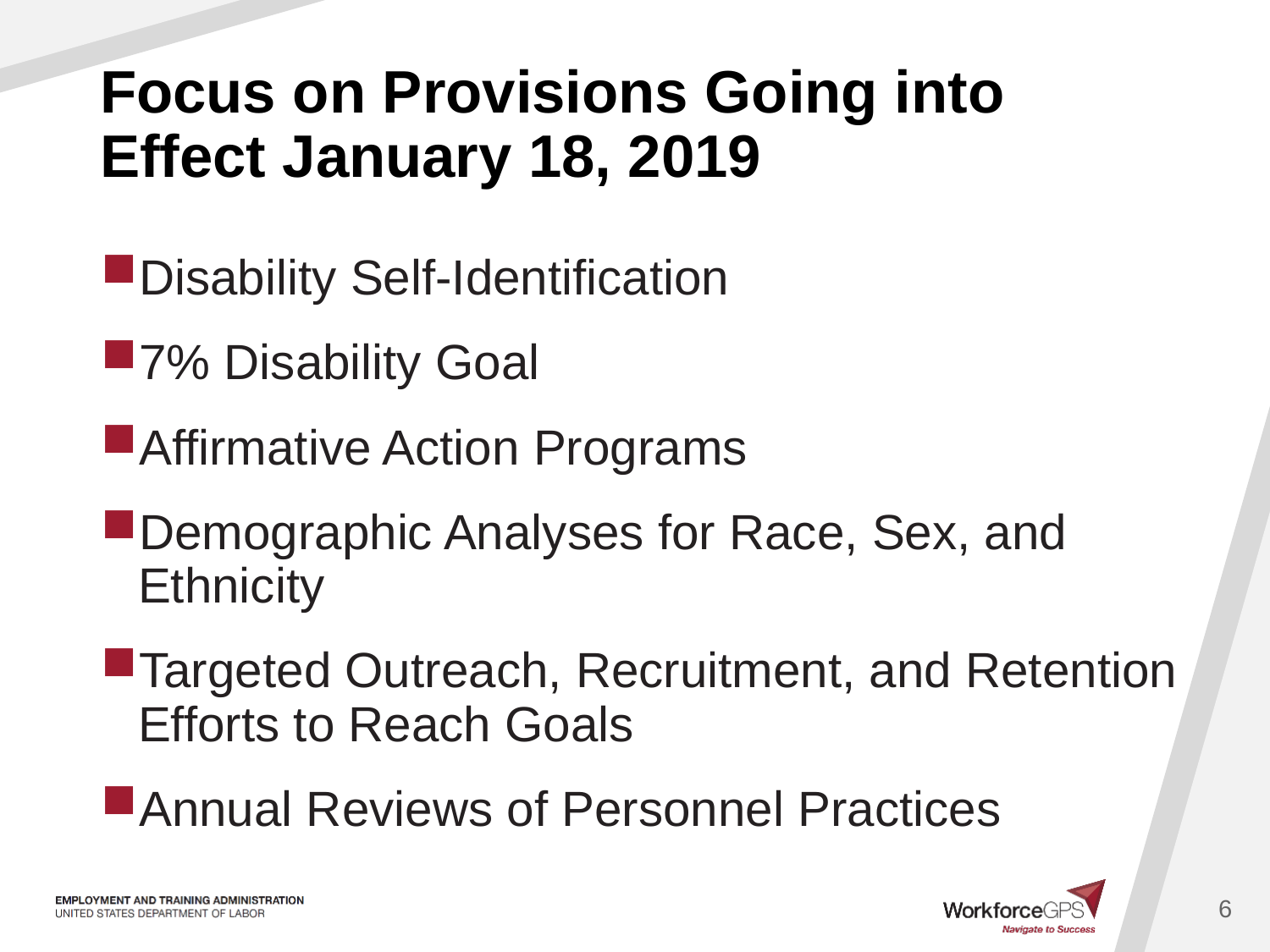

# Focus on Provisions Going into Effect January 18, 2019
Disability Self-Identification
7% Disability Goal
Affirmative Action Programs
Demographic Analyses for Race, Sex, and Ethnicity
Targeted Outreach, Recruitment, and Retention Efforts to Reach Goals
Annual Reviews of Personnel Practices
6